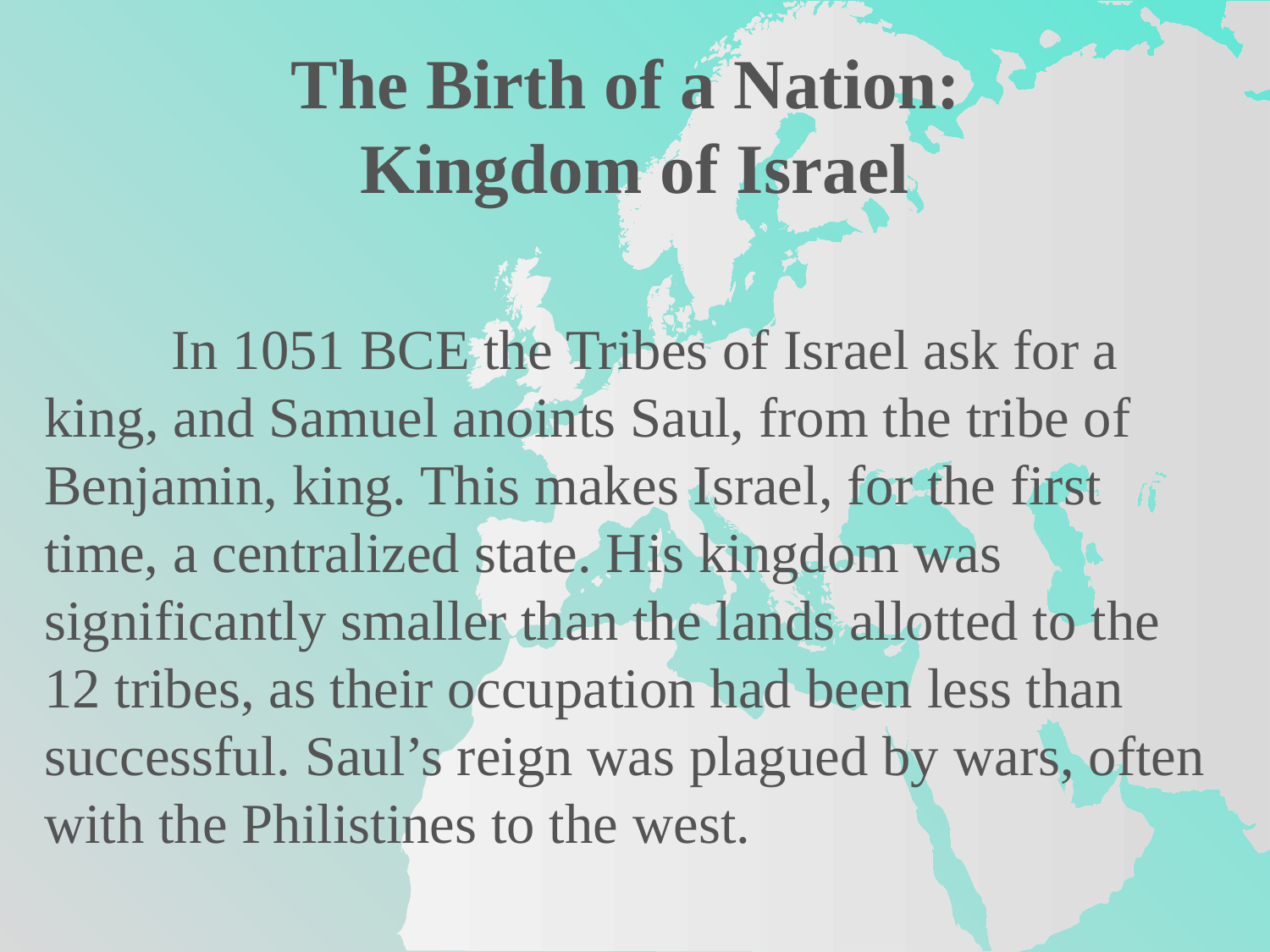

The Birth of a Nation:
Kingdom of Israel
	In 1051 BCE the Tribes of Israel ask for a king, and Samuel anoints Saul, from the tribe of Benjamin, king. This makes Israel, for the first time, a centralized state. His kingdom was significantly smaller than the lands allotted to the 12 tribes, as their occupation had been less than successful. Saul’s reign was plagued by wars, often with the Philistines to the west.